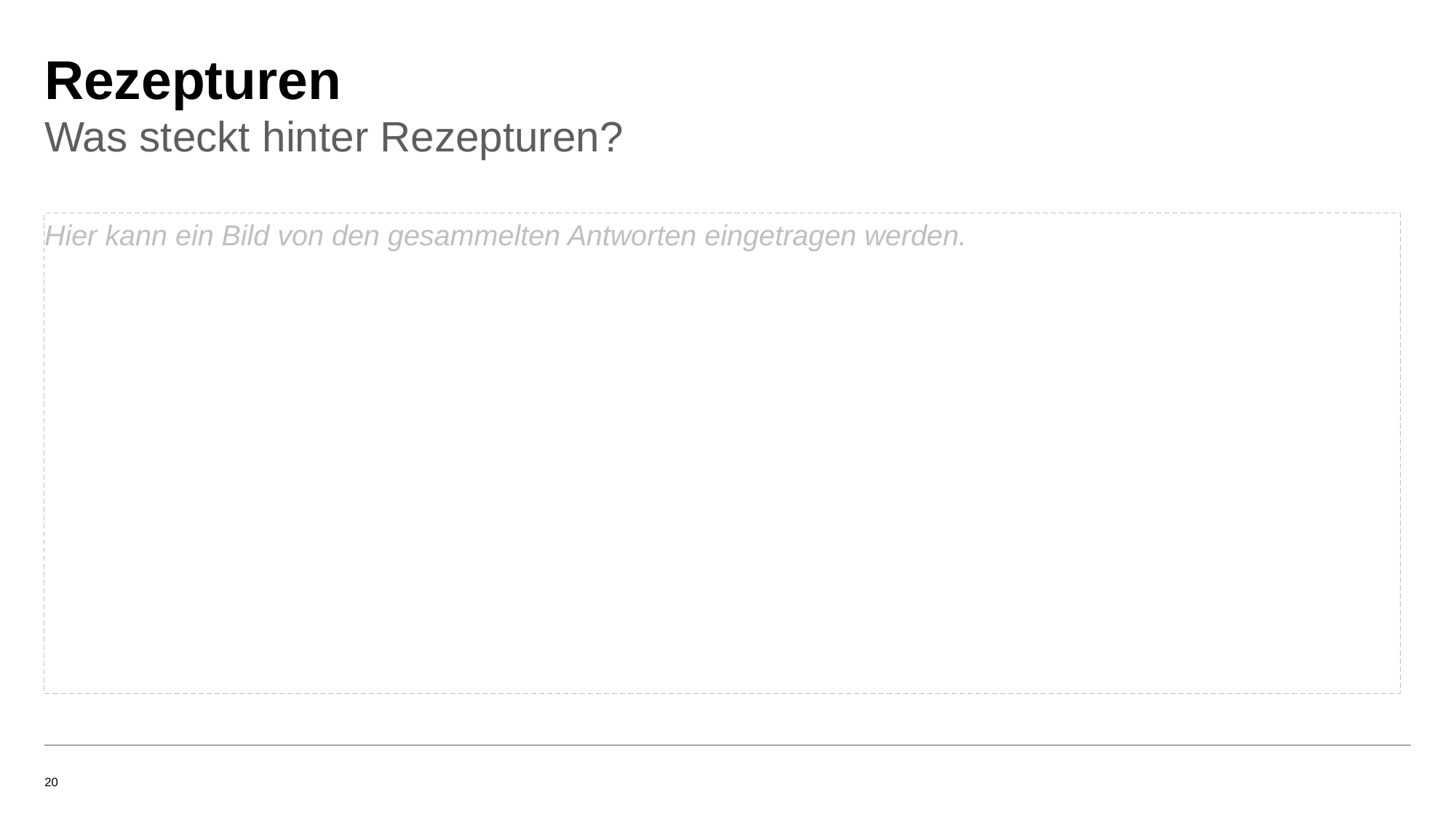

# Rezepturen
Was steckt hinter Rezepturen?
Hier kann ein Bild von den gesammelten Antworten eingetragen werden.